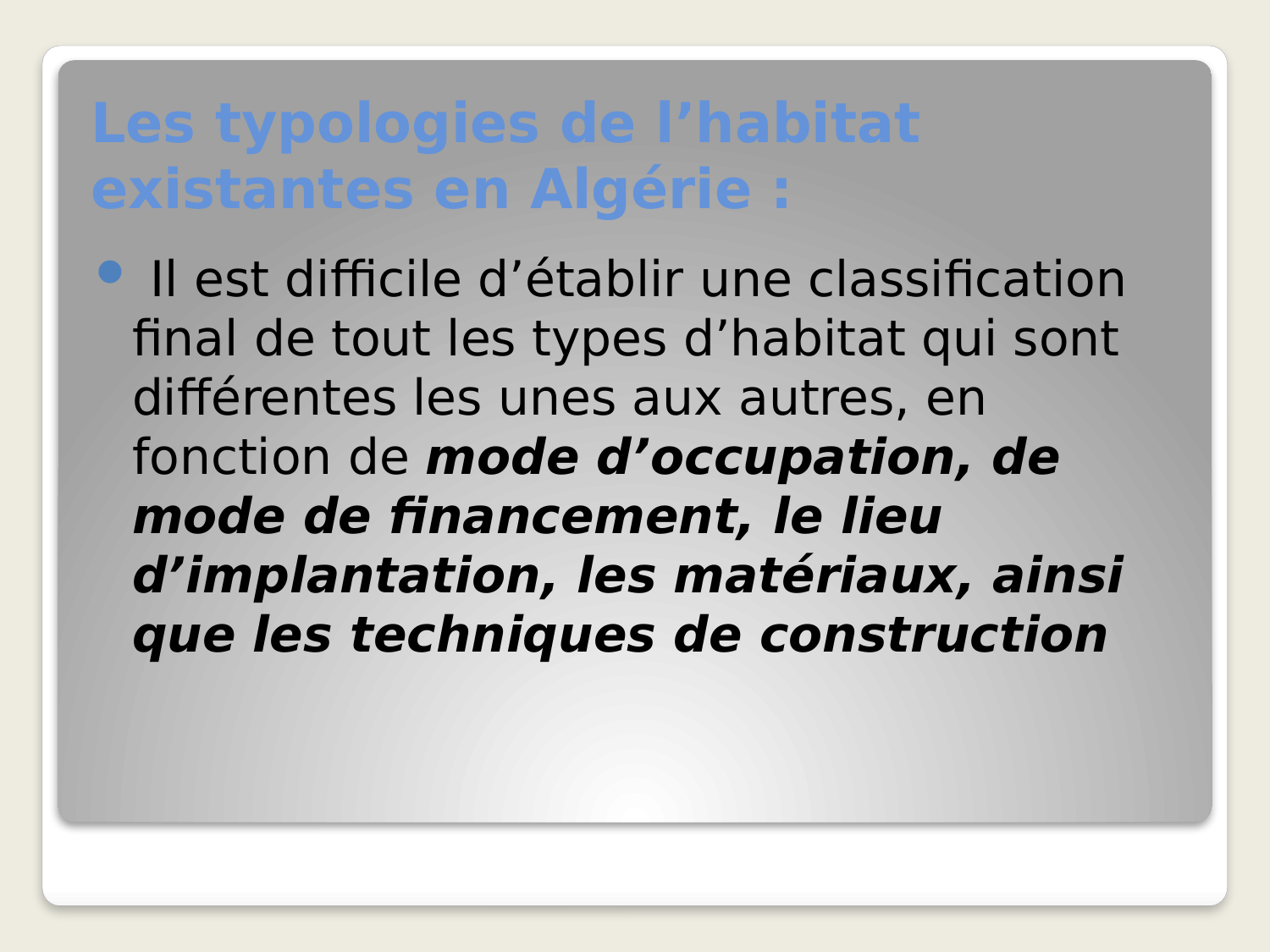

# Les typologies de l’habitat existantes en Algérie :
 Il est difficile d’établir une classification final de tout les types d’habitat qui sont différentes les unes aux autres, en fonction de mode d’occupation, de mode de financement, le lieu d’implantation, les matériaux, ainsi que les techniques de construction